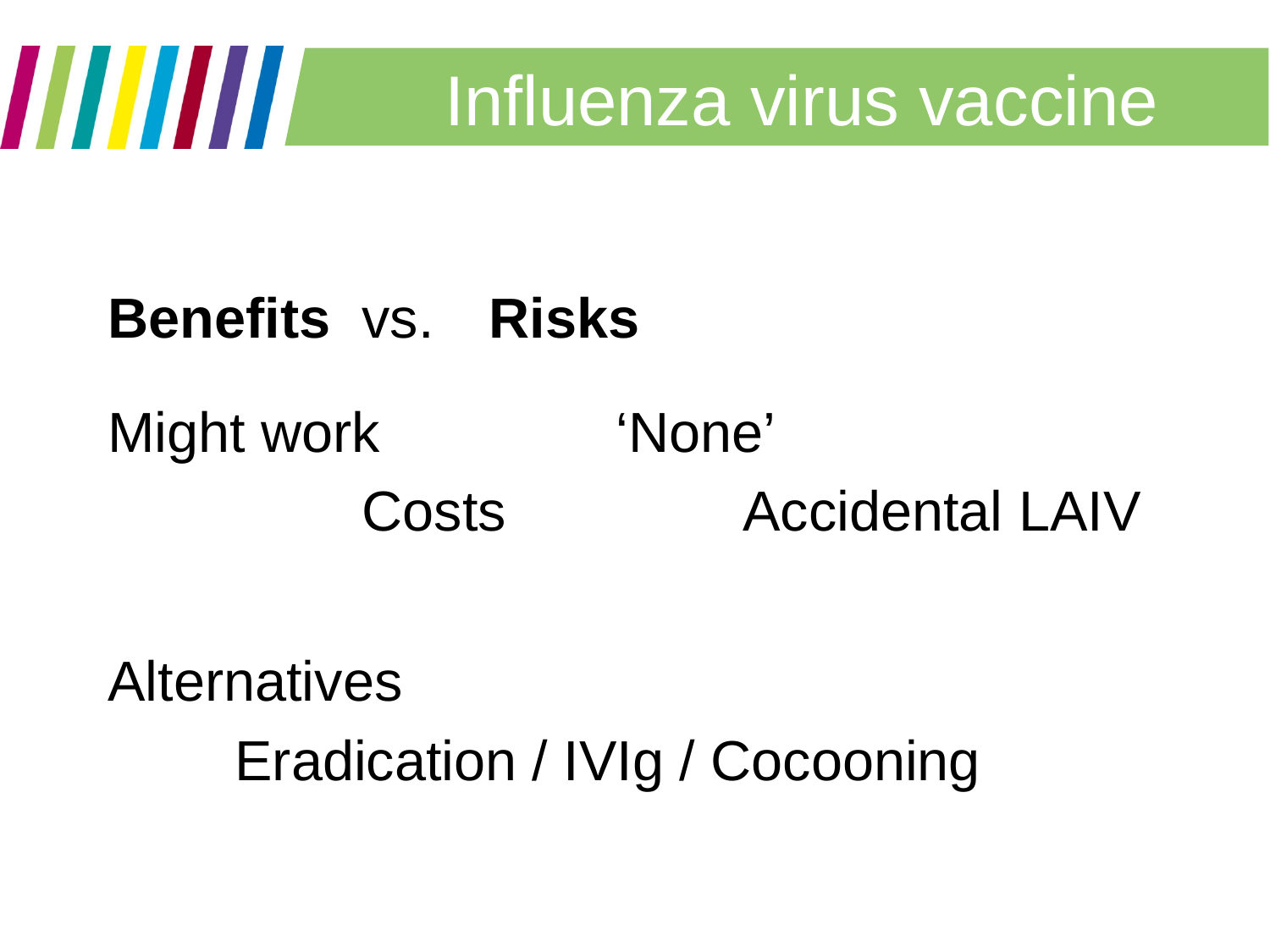

# Influenza virus vaccine
Benefits	vs.	Risks

Might work		‘None’
		Costs		Accidental LAIV

Alternatives
	Eradication / IVIg / Cocooning